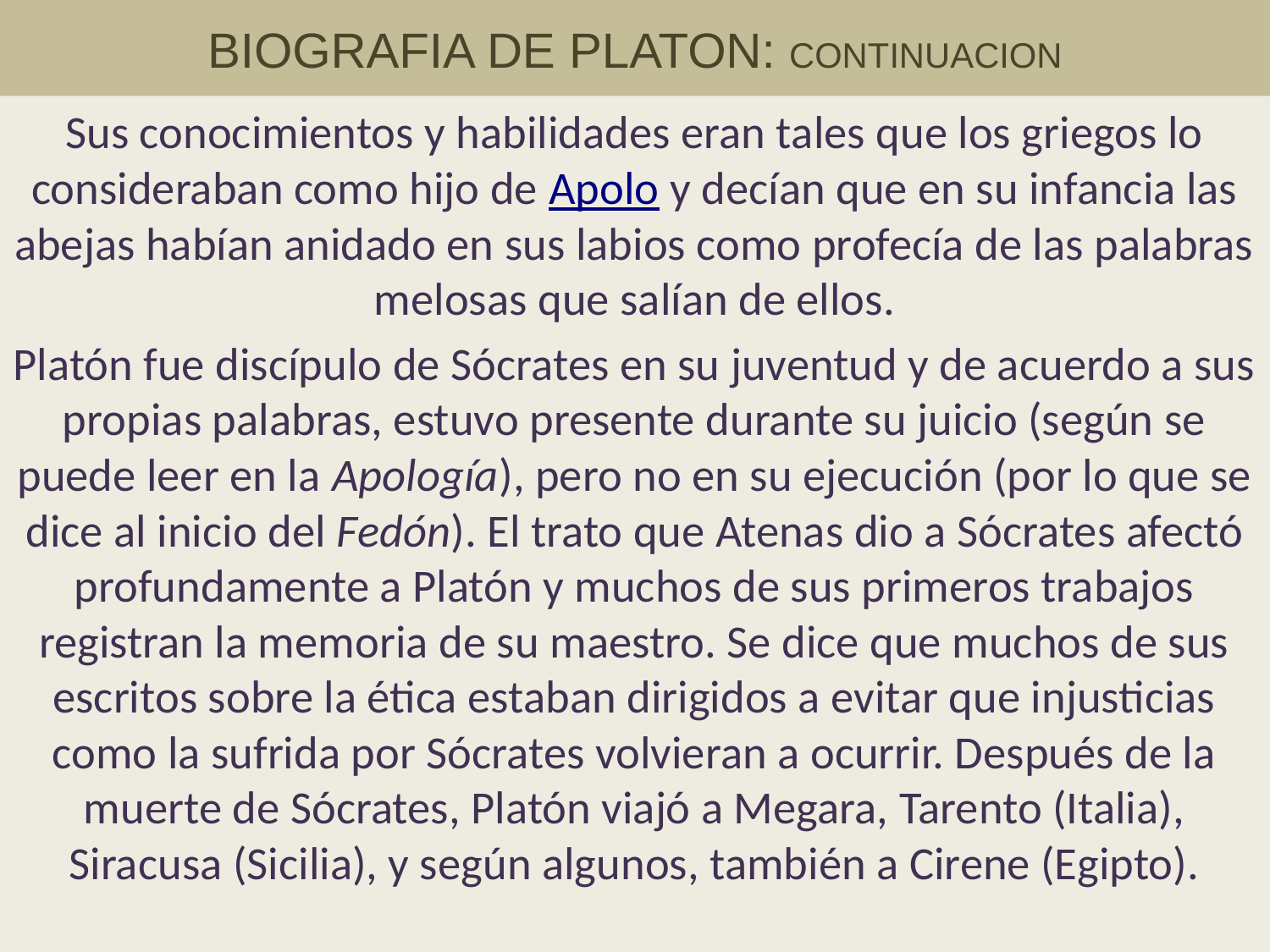

# BIOGRAFIA DE PLATON: CONTINUACION
Sus conocimientos y habilidades eran tales que los griegos lo consideraban como hijo de Apolo y decían que en su infancia las abejas habían anidado en sus labios como profecía de las palabras melosas que salían de ellos.
Platón fue discípulo de Sócrates en su juventud y de acuerdo a sus propias palabras, estuvo presente durante su juicio (según se puede leer en la Apología), pero no en su ejecución (por lo que se dice al inicio del Fedón). El trato que Atenas dio a Sócrates afectó profundamente a Platón y muchos de sus primeros trabajos registran la memoria de su maestro. Se dice que muchos de sus escritos sobre la ética estaban dirigidos a evitar que injusticias como la sufrida por Sócrates volvieran a ocurrir. Después de la muerte de Sócrates, Platón viajó a Megara, Tarento (Italia), Siracusa (Sicilia), y según algunos, también a Cirene (Egipto).